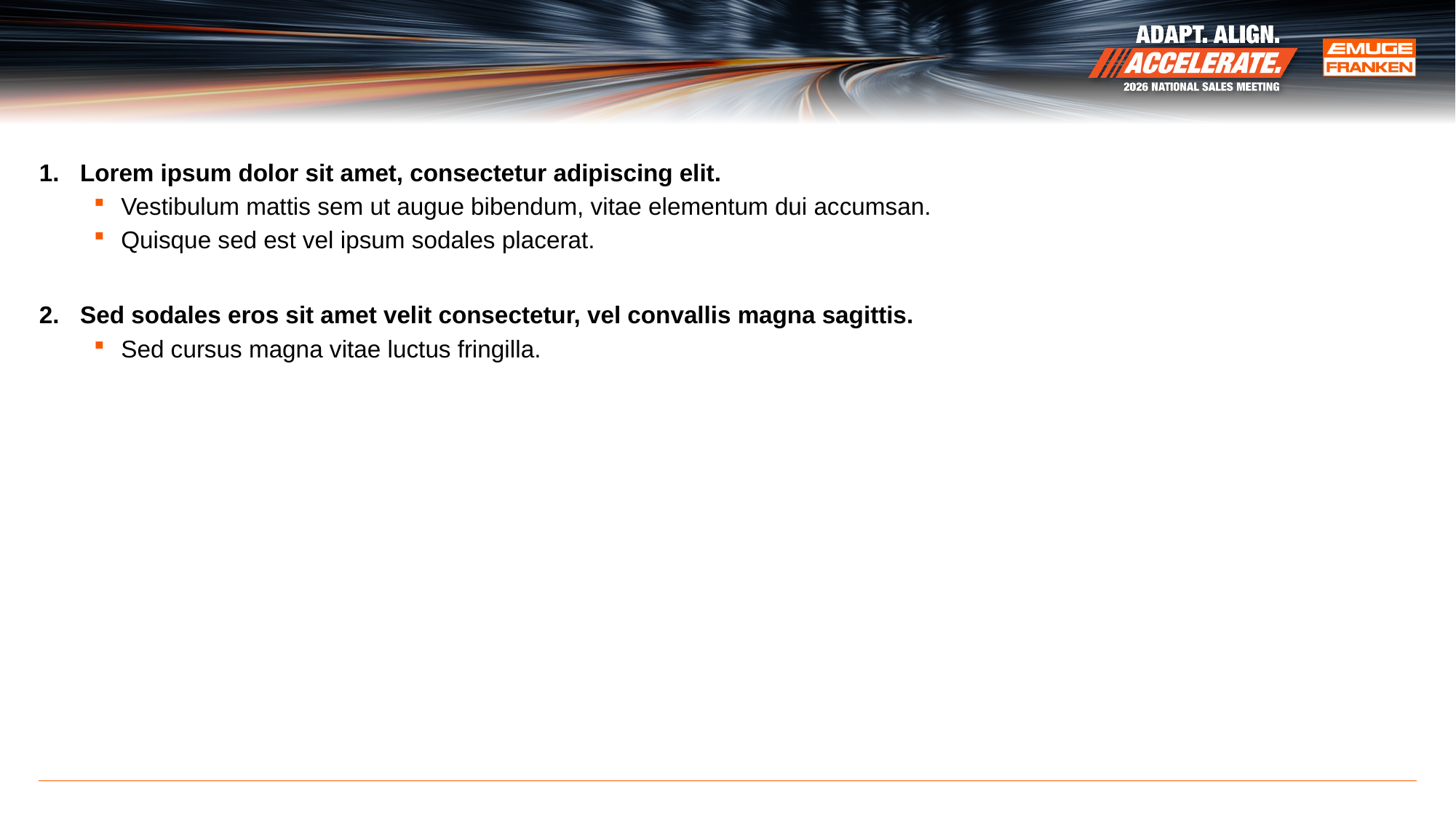

Lorem ipsum dolor sit amet, consectetur adipiscing elit.
Vestibulum mattis sem ut augue bibendum, vitae elementum dui accumsan.
Quisque sed est vel ipsum sodales placerat.

Sed sodales eros sit amet velit consectetur, vel convallis magna sagittis.
Sed cursus magna vitae luctus fringilla.